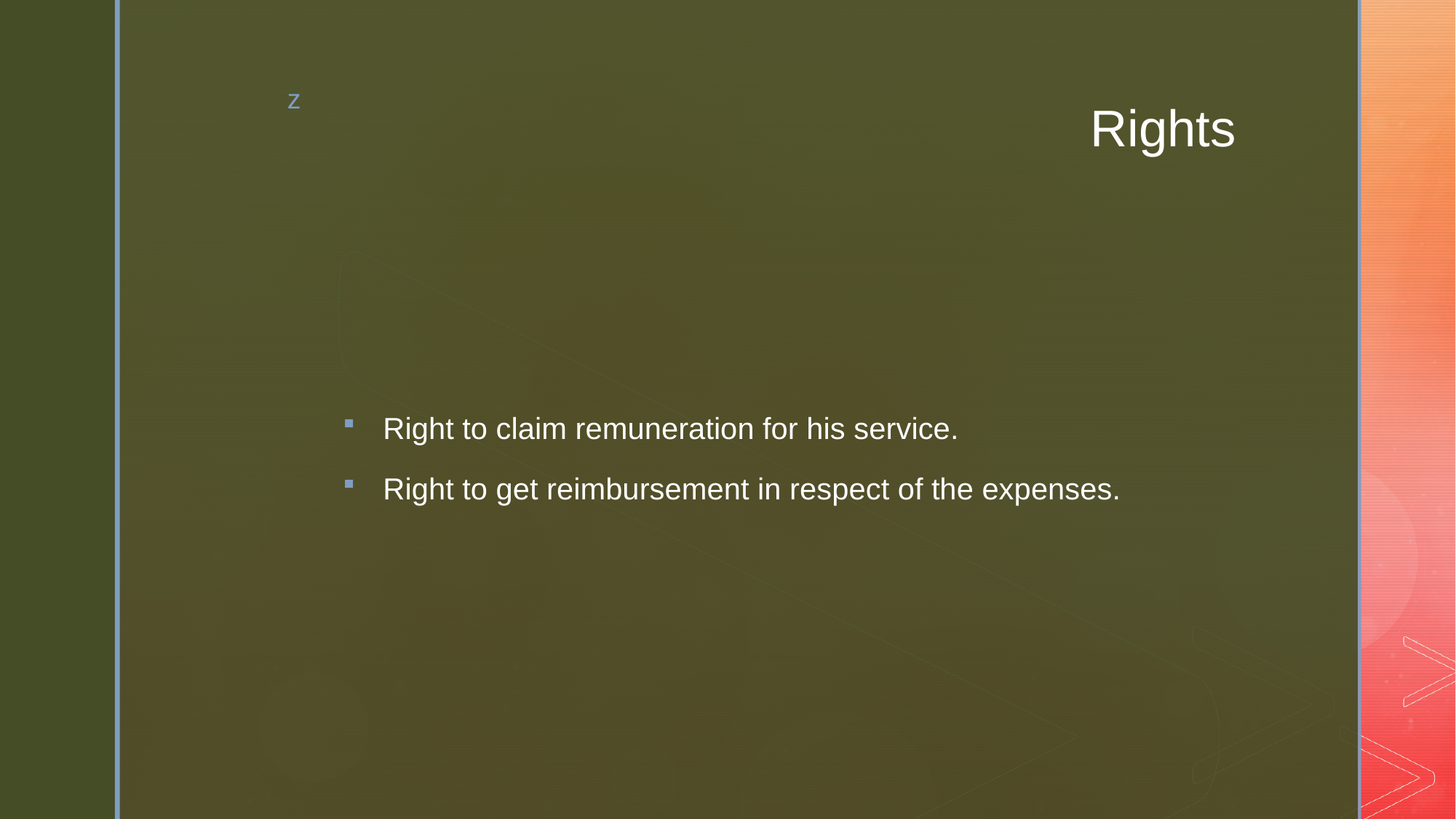

# Rights
Right to claim remuneration for his service.
Right to get reimbursement in respect of the expenses.